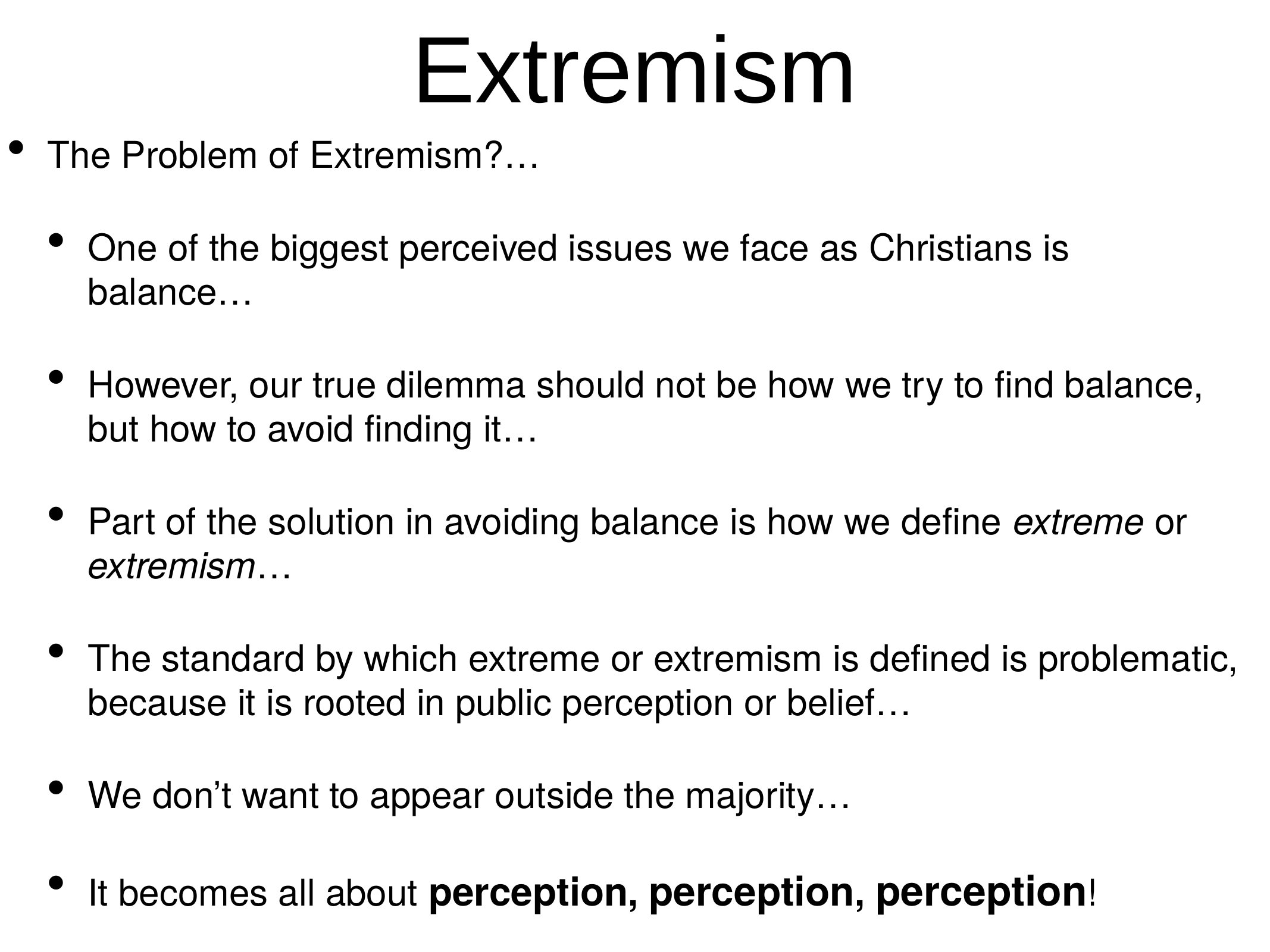

# Extremism
The Problem of Extremism?…
One of the biggest perceived issues we face as Christians is balance…
However, our true dilemma should not be how we try to find balance, but how to avoid finding it…
Part of the solution in avoiding balance is how we define extreme or extremism…
The standard by which extreme or extremism is defined is problematic, because it is rooted in public perception or belief…
We don’t want to appear outside the majority…
It becomes all about perception, perception, perception!